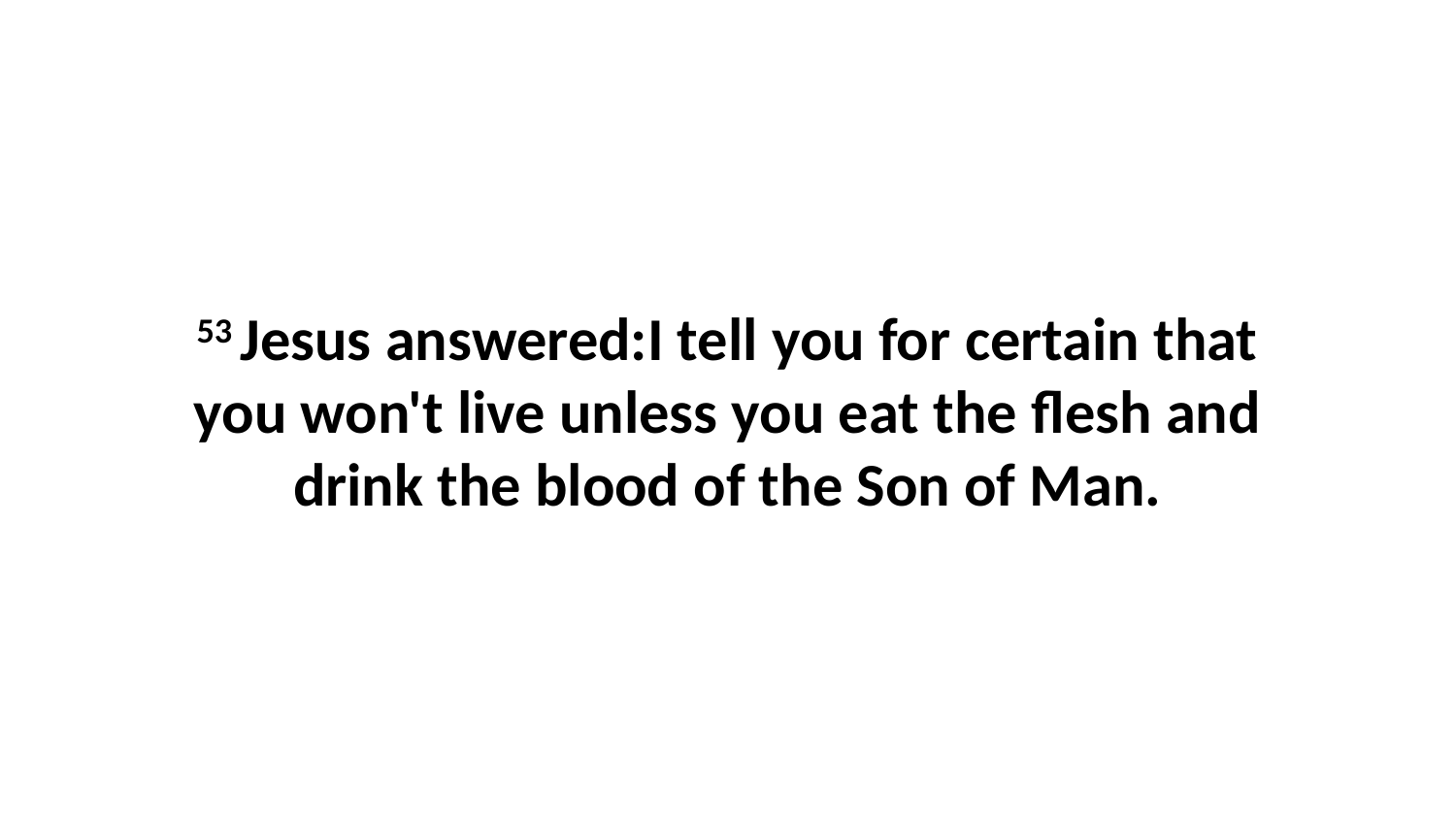

53 Jesus answered:I tell you for certain that you won't live unless you eat the flesh and drink the blood of the Son of Man.